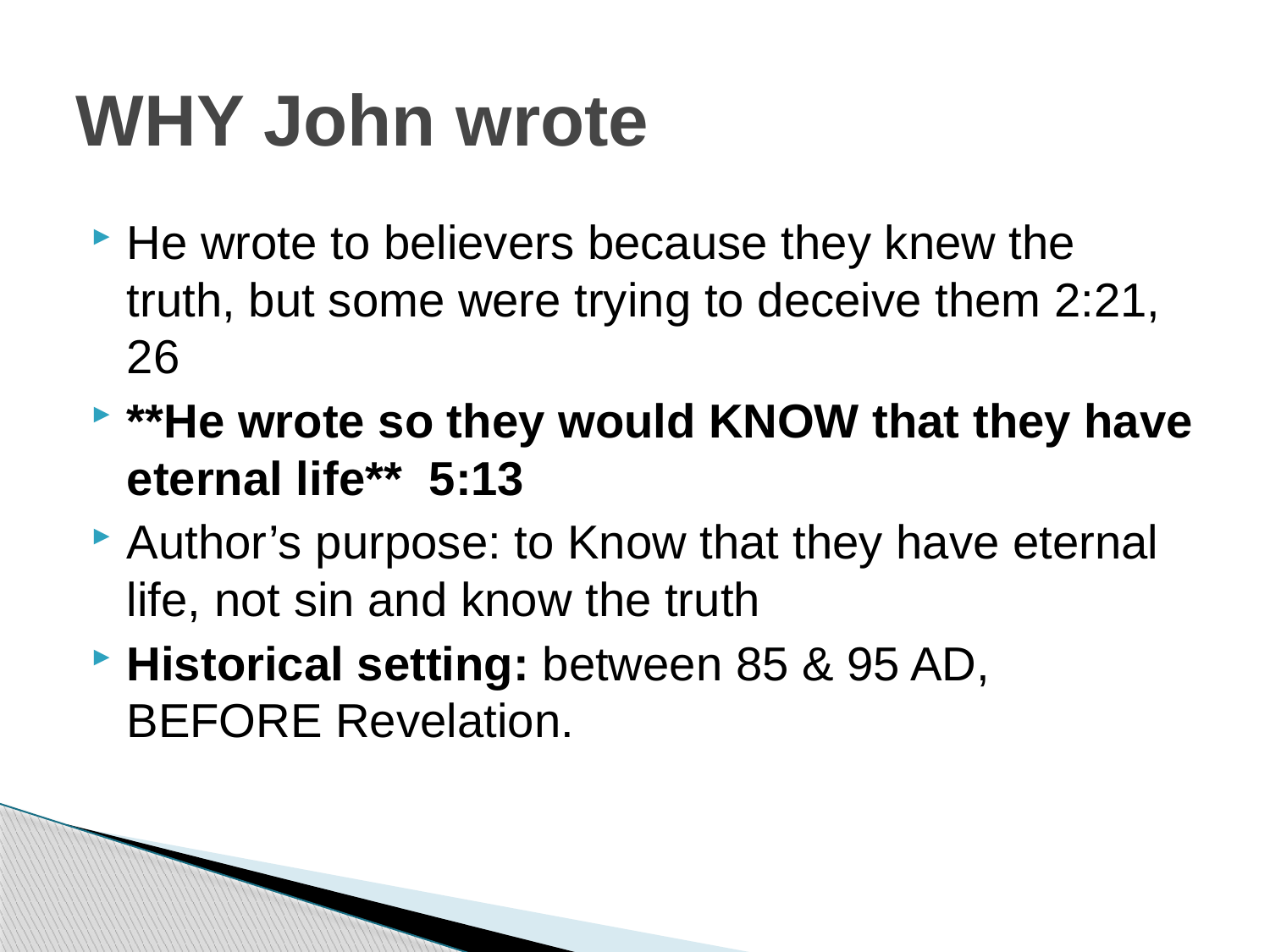

# WHY John wrote
He wrote to believers because they knew the truth, but some were trying to deceive them 2:21, 26
**He wrote so they would KNOW that they have eternal life**  5:13
Author’s purpose: to Know that they have eternal life, not sin and know the truth
Historical setting: between 85 & 95 AD, BEFORE Revelation.